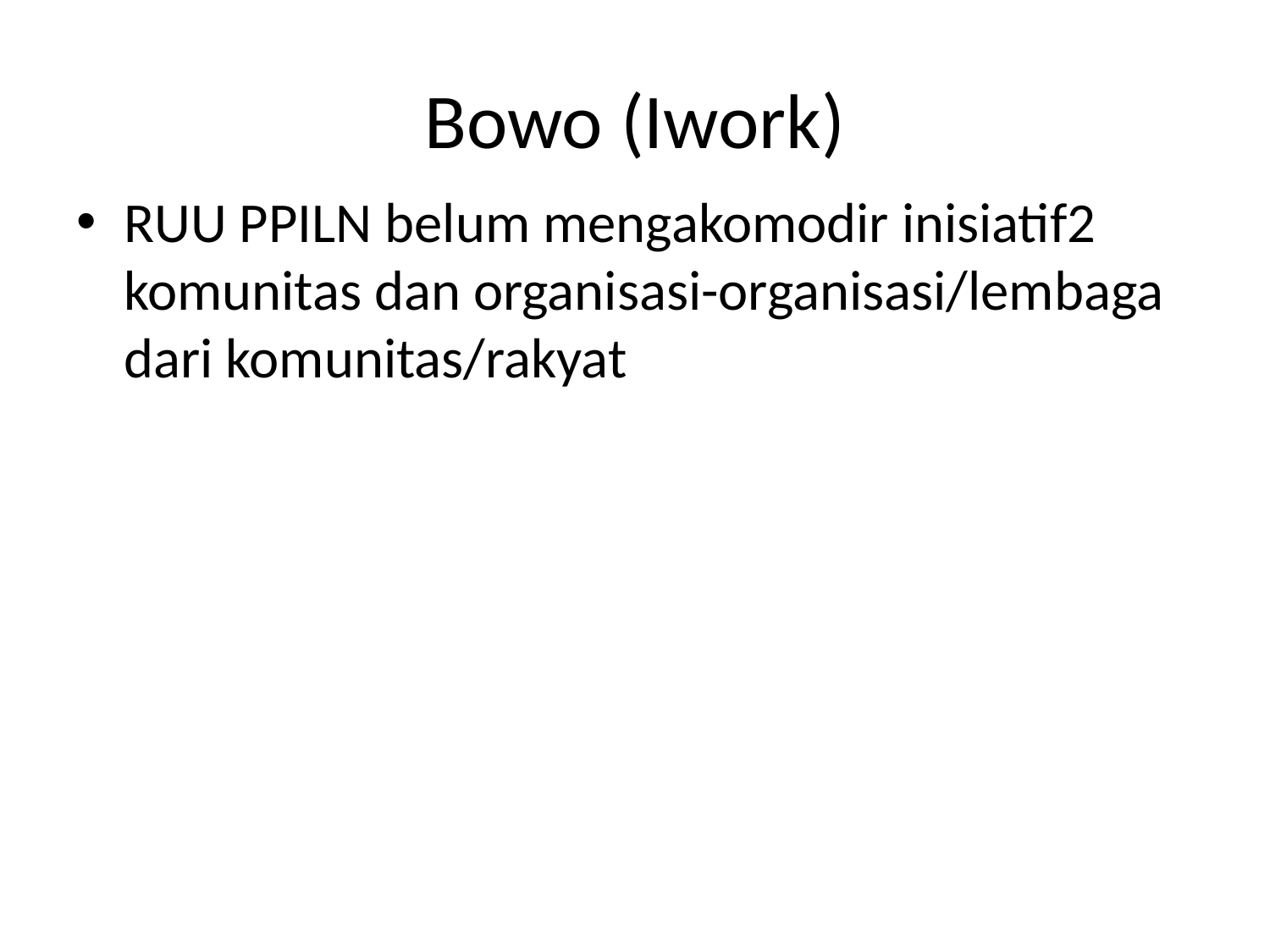

# Bowo (Iwork)
RUU PPILN belum mengakomodir inisiatif2 komunitas dan organisasi-organisasi/lembaga dari komunitas/rakyat